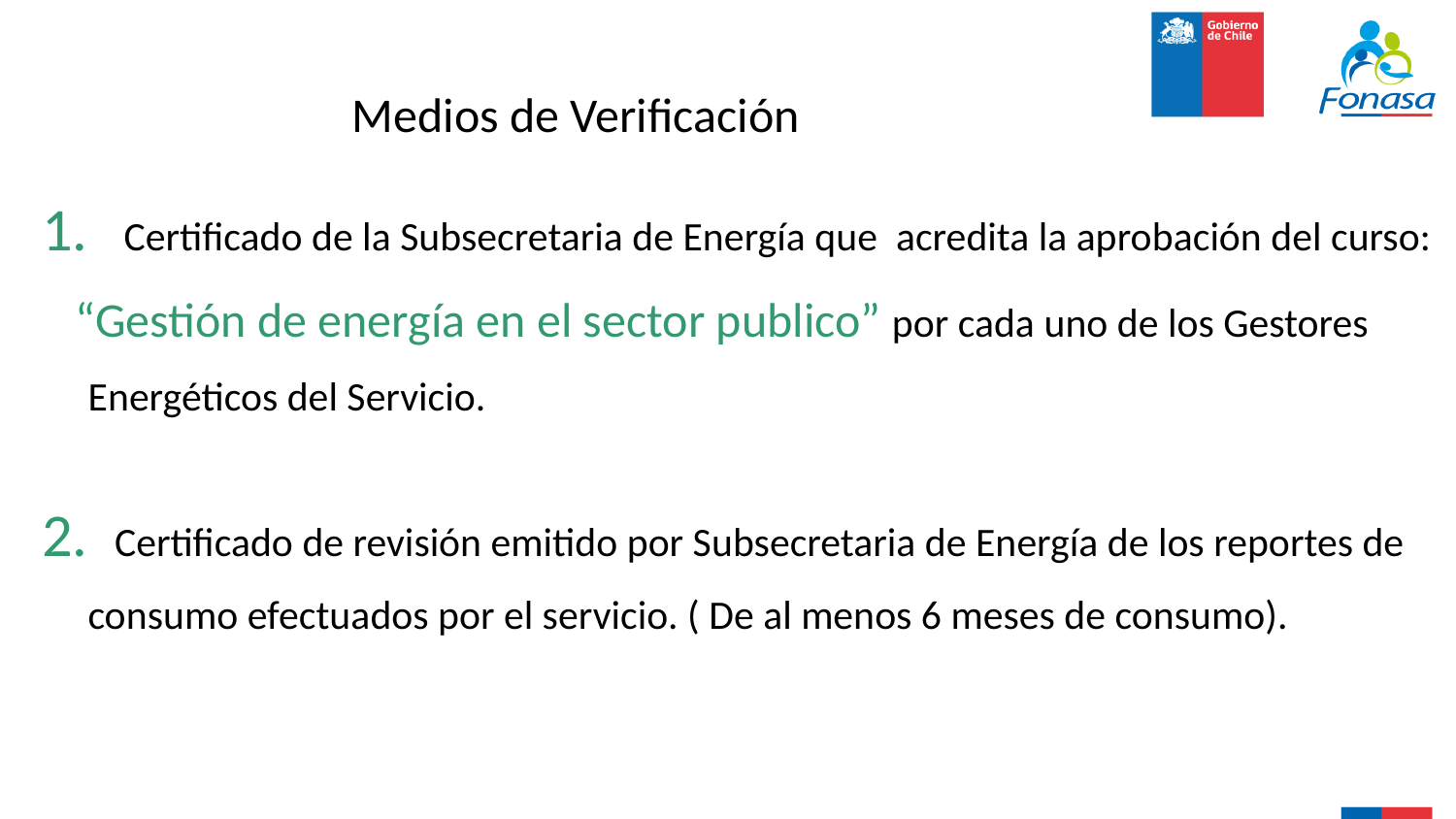

Medios de Verificación
 Certificado de la Subsecretaria de Energía que  acredita la aprobación del curso:
   “Gestión de energía en el sector publico” por cada uno de los Gestores
     Energéticos del Servicio.

Certificado de revisión emitido por Subsecretaria de Energía de los reportes de
     consumo efectuados por el servicio. ( De al menos 6 meses de consumo).